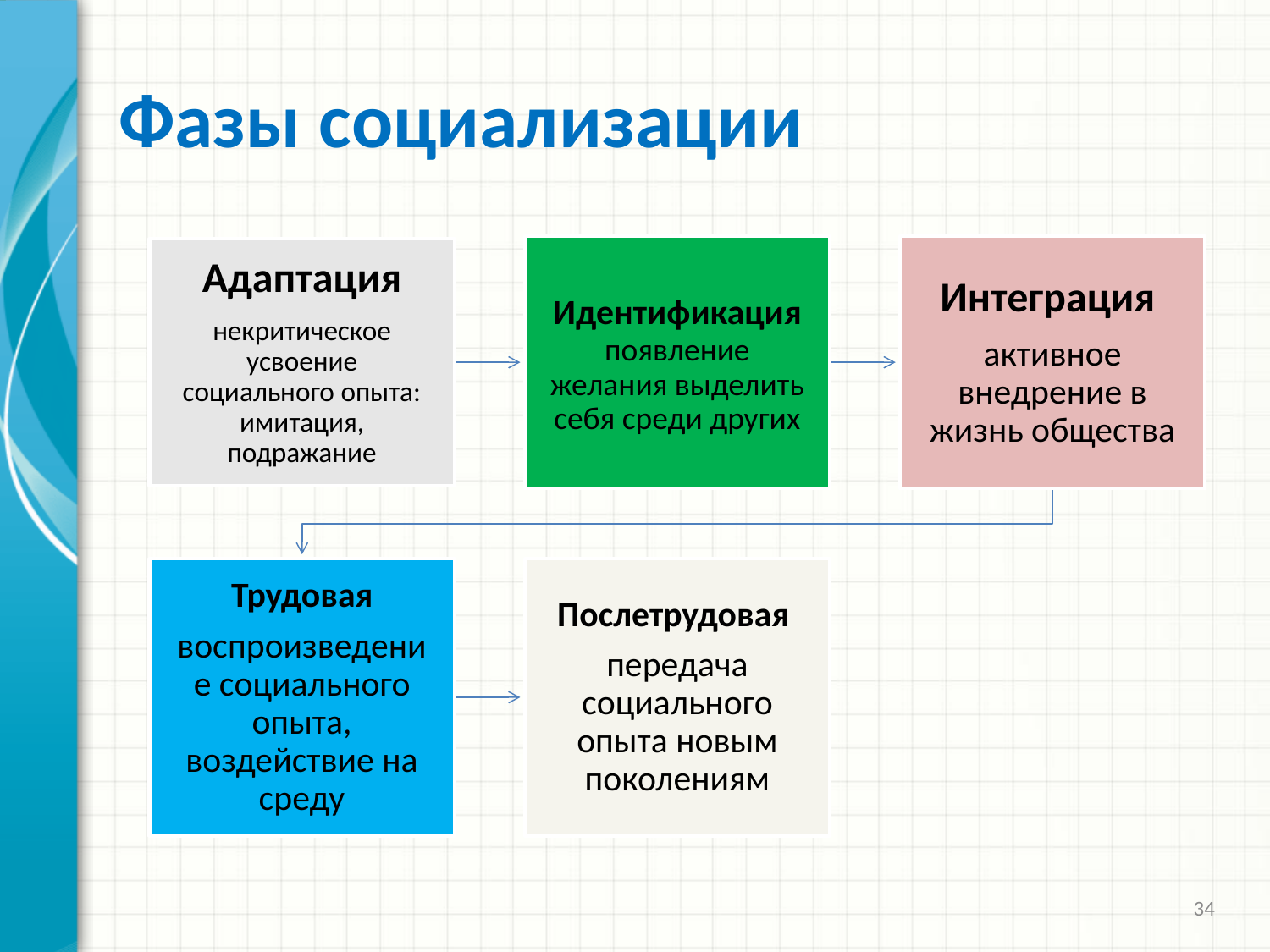

# Фазы социализации

Адаптация
некритическое усвоение социального опыта: имитация, подражание

Идентификация появление желания выделить себя среди других

Интеграция
активное внедрение в жизнь общества

Трудовая
воспроизведение социального опыта, воздействие на среду
Послетрудовая
передача социального опыта новым поколениям
34